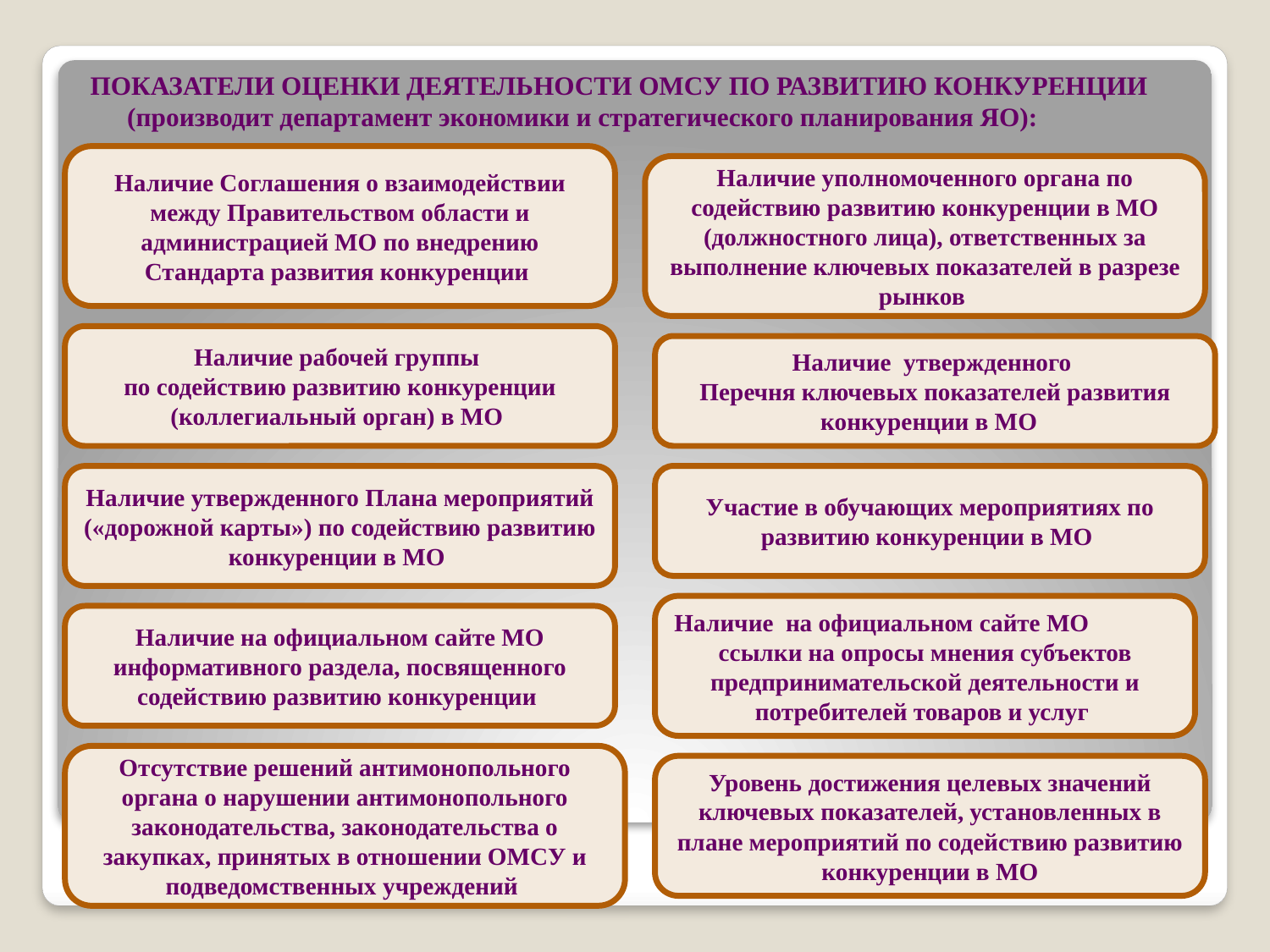

ПОКАЗАТЕЛИ ОЦЕНКИ ДЕЯТЕЛЬНОСТИ ОМСУ ПО РАЗВИТИЮ КОНКУРЕНЦИИ  (производит департамент экономики и стратегического планирования ЯО):

Наличие Соглашения о взаимодействии между Правительством области и администрацией МО по внедрению Стандарта развития конкуренции
Наличие уполномоченного органа по содействию развитию конкуренции в МО (должностного лица), ответственных за выполнение ключевых показателей в разрезе рынков
Наличие рабочей группы
по содействию развитию конкуренции (коллегиальный орган) в МО

Наличие  утвержденного
Перечня ключевых показателей развития конкуренции в МО

Наличие утвержденного Плана мероприятий («дорожной карты») по содействию развитию конкуренции в МО
Участие в обучающих мероприятиях по развитию конкуренции в МО
Наличие  на официальном сайте МО
ссылки на опросы мнения субъектов предпринимательской деятельности и потребителей товаров и услуг
Наличие на официальном сайте МО информативного раздела, посвященного содействию развитию конкуренции
Отсутствие решений антимонопольного органа о нарушении антимонопольного законодательства, законодательства о закупках, принятых в отношении ОМСУ и подведомственных учреждений
Уровень достижения целевых значений ключевых показателей, установленных в плане мероприятий по содействию развитию конкуренции в МО